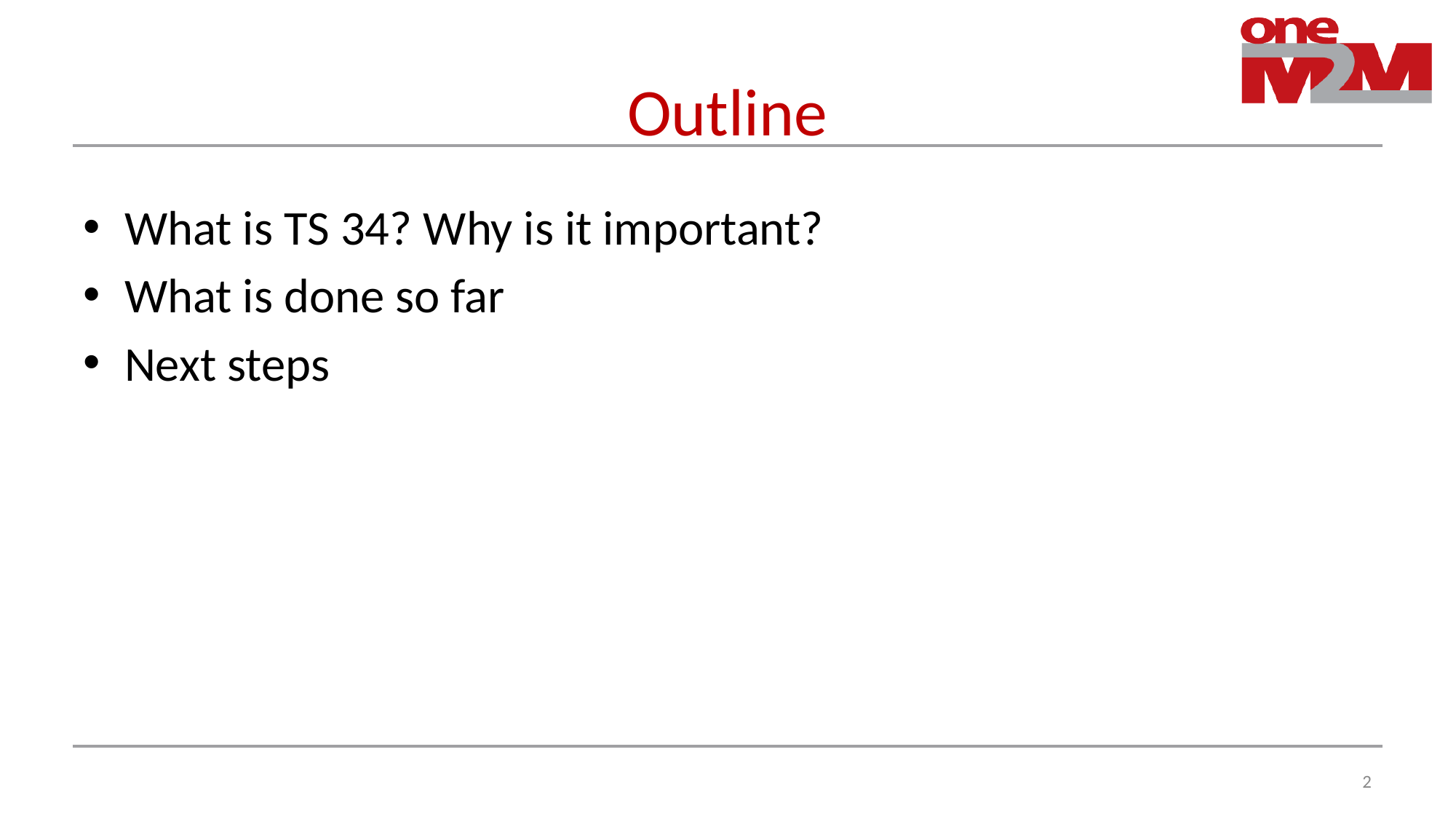

# Outline
What is TS 34? Why is it important?
What is done so far
Next steps

2